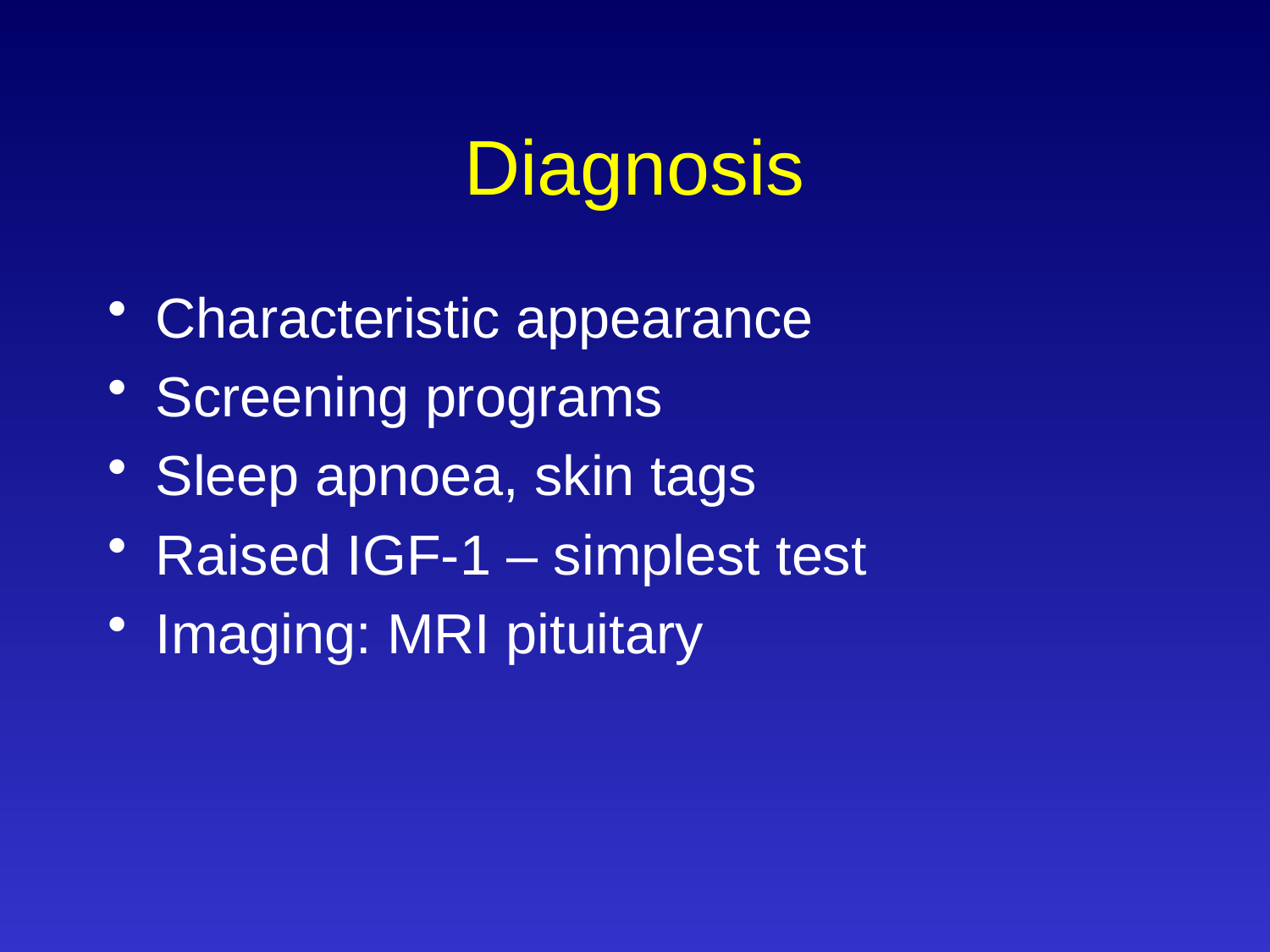

# Diagnosis
Characteristic appearance
Screening programs
Sleep apnoea, skin tags
Raised IGF-1 – simplest test
Imaging: MRI pituitary